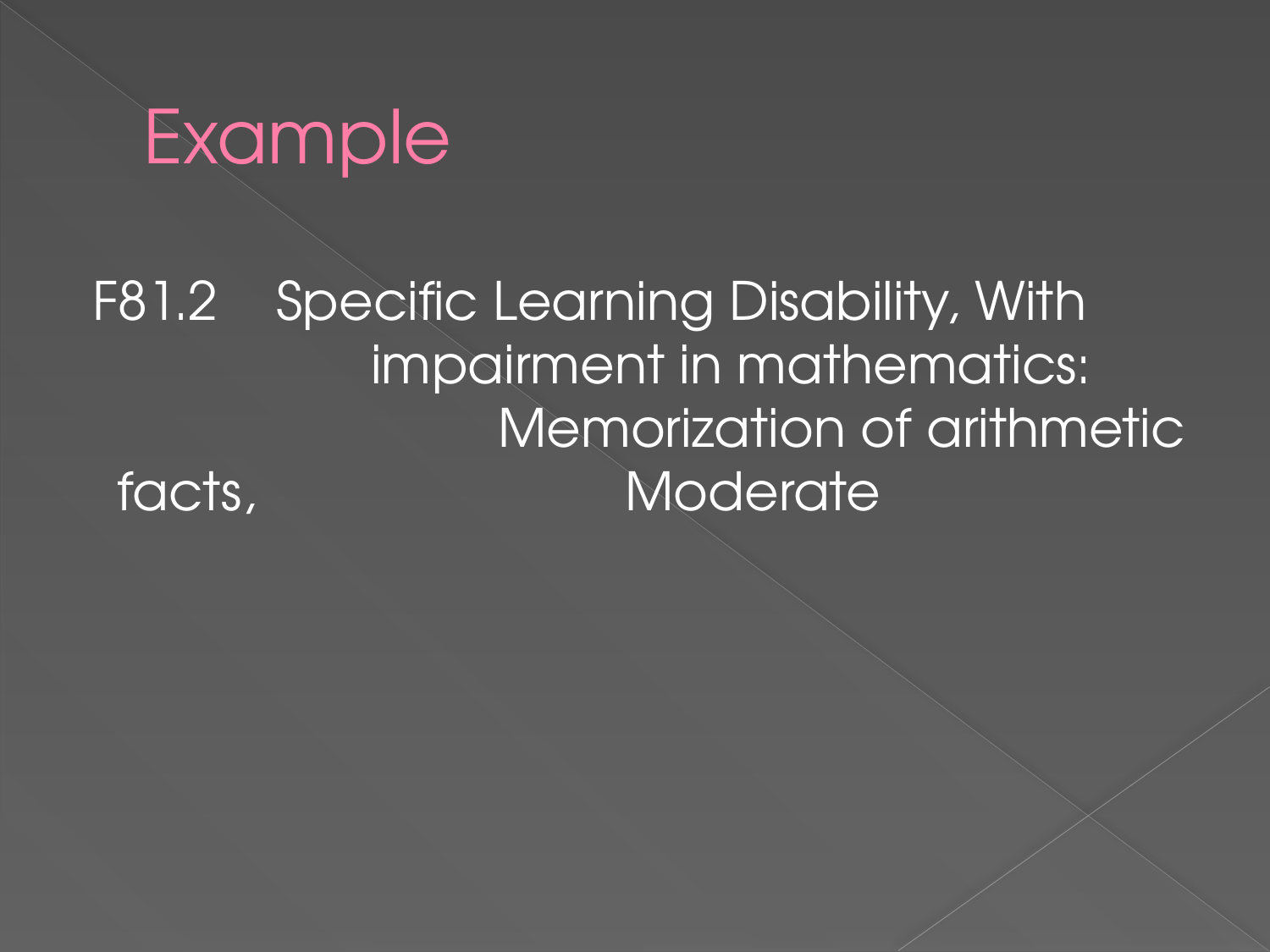

# Example
  F81.2    Specific Learning Disability, With  	 		impairment in mathematics: 				Memorization of arithmetic facts, 			Moderate